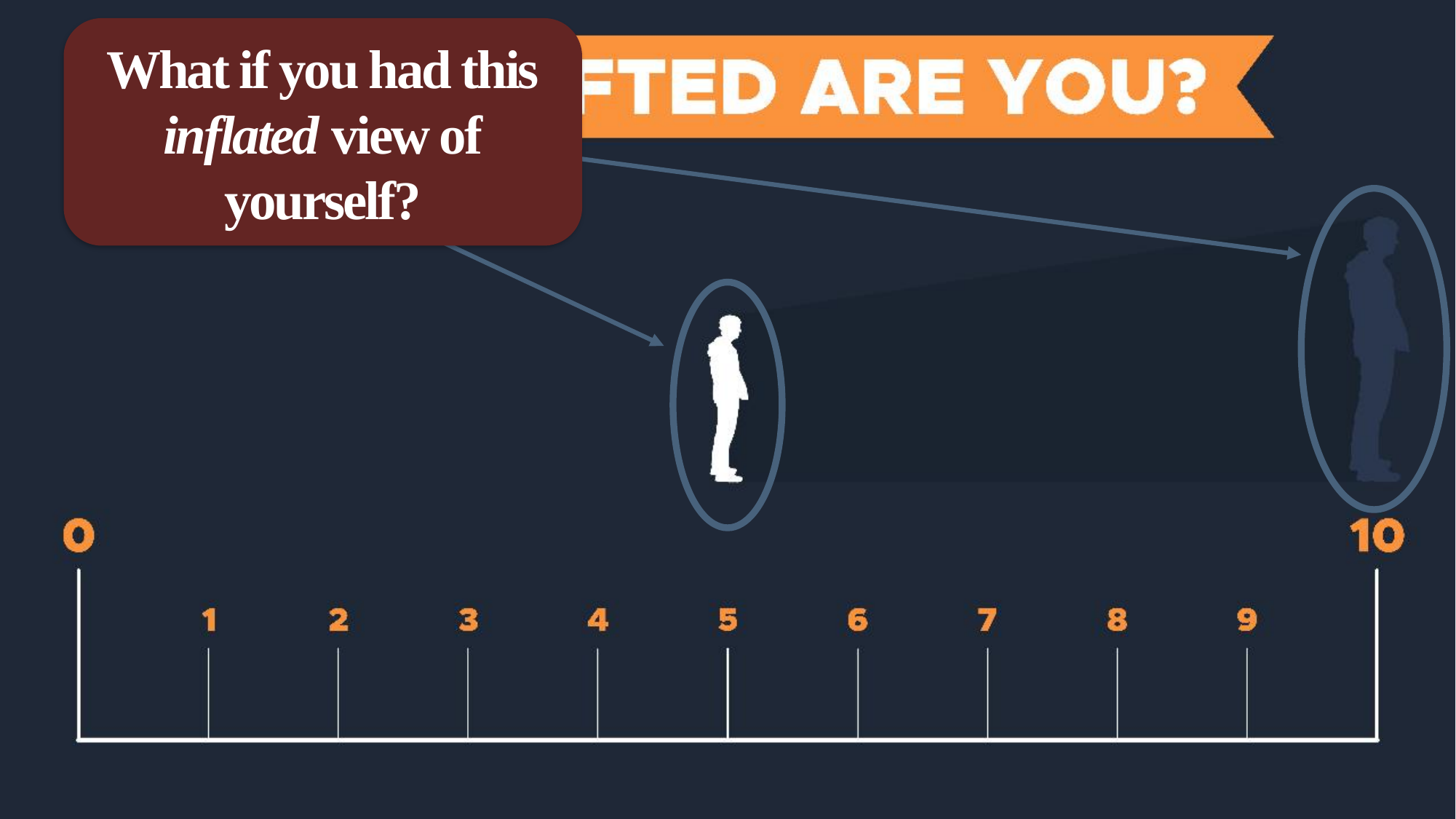

What if you had this
inflated view of
yourself?